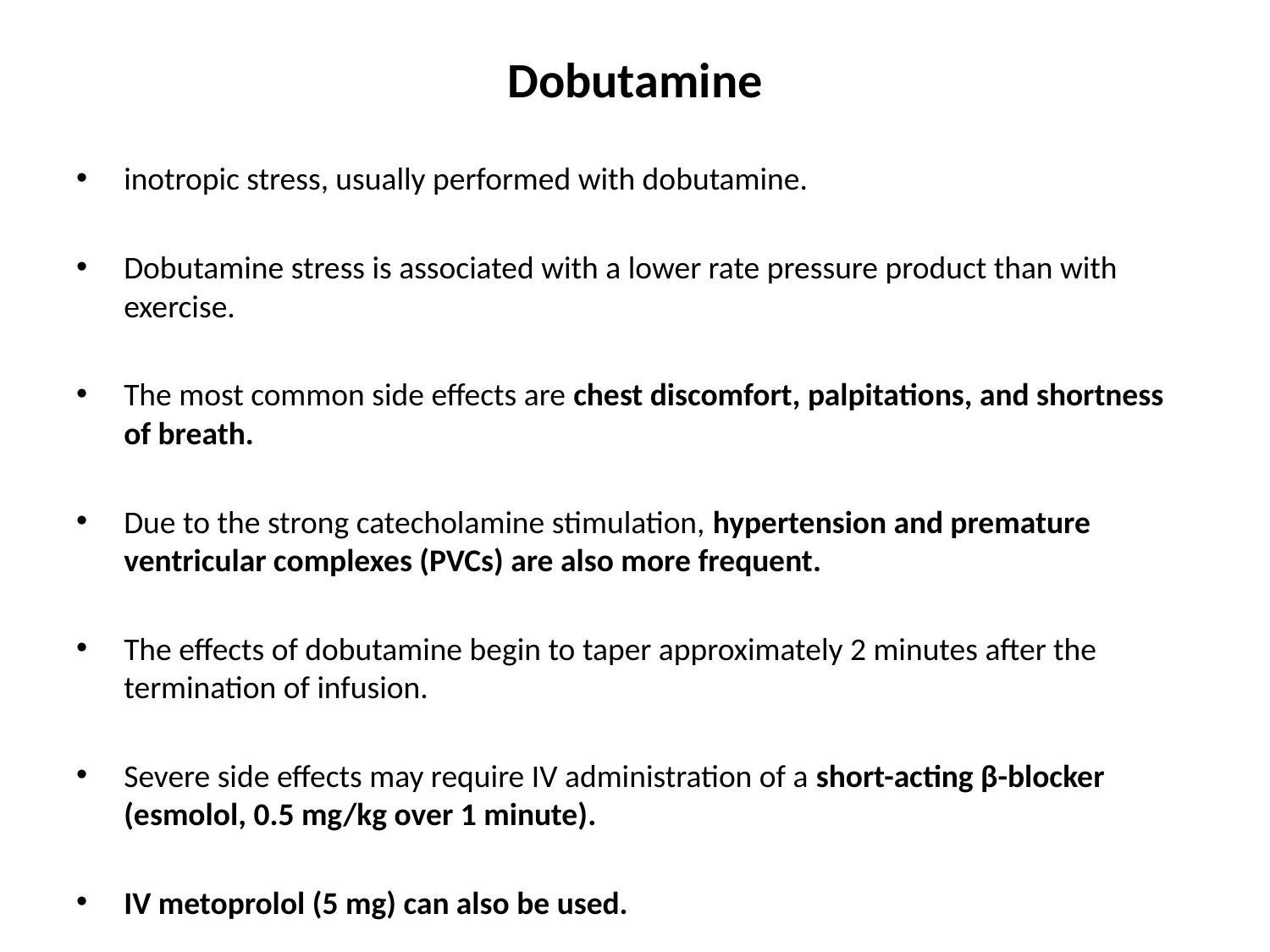

Dobutamine

inotropic stress, usually performed with dobutamine.

Dobutamine stress is associated with a lower rate pressure product than with exercise.

The most common side effects are chest discomfort, palpitations, and shortness of breath.

Due to the strong catecholamine stimulation, hypertension and premature ventricular complexes (PVCs) are also more frequent.

The effects of dobutamine begin to taper approximately 2 minutes after the termination of infusion.

Severe side effects may require IV administration of a short-acting β-blocker (esmolol, 0.5 mg/kg over 1 minute).

IV metoprolol (5 mg) can also be used.